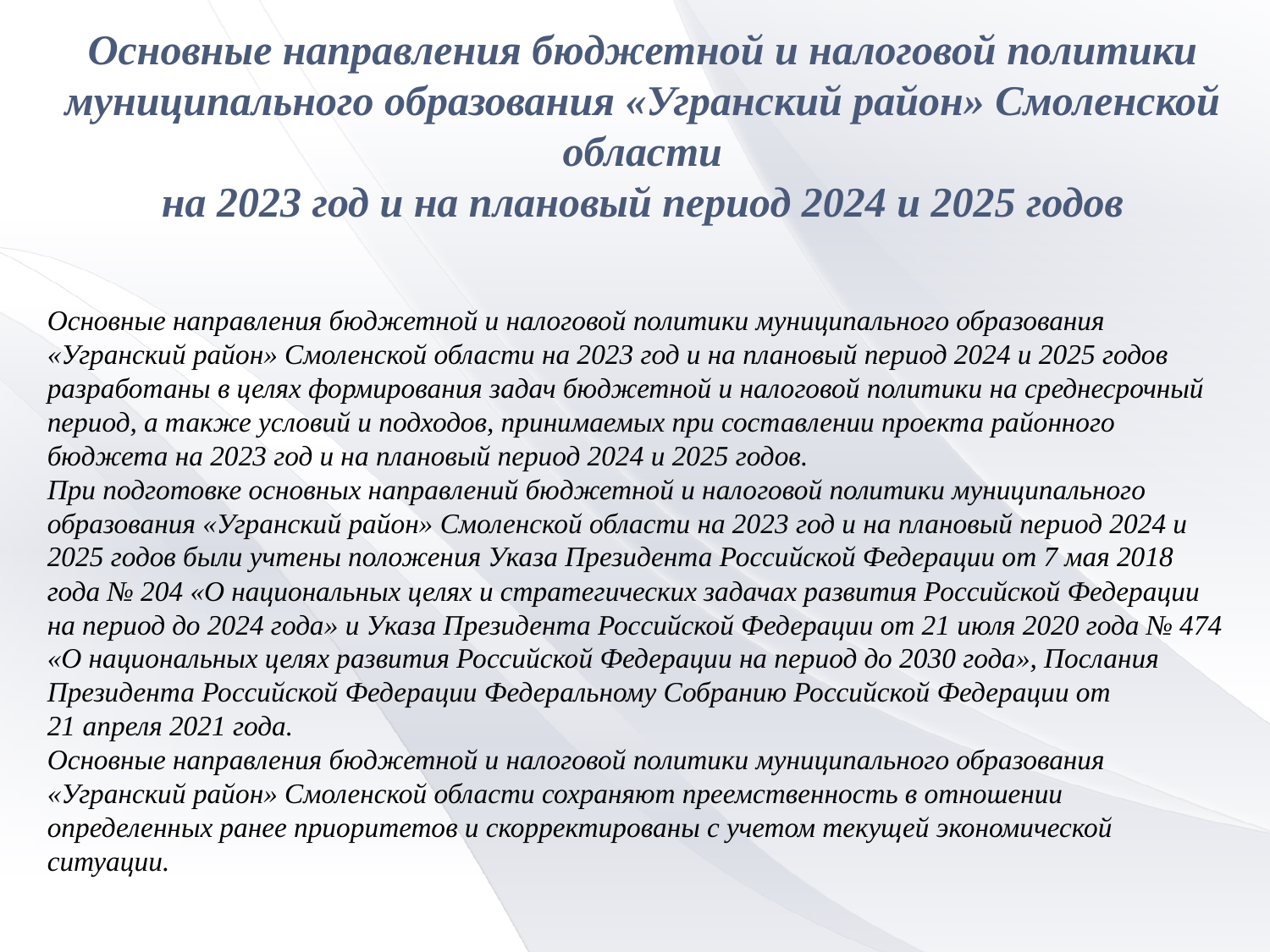

Основные направления бюджетной и налоговой политики муниципального образования «Угранский район» Смоленской области
на 2023 год и на плановый период 2024 и 2025 годов
Основные направления бюджетной и налоговой политики муниципального образования «Угранский район» Смоленской области на 2023 год и на плановый период 2024 и 2025 годов разработаны в целях формирования задач бюджетной и налоговой политики на среднесрочный период, а также условий и подходов, принимаемых при составлении проекта районного бюджета на 2023 год и на плановый период 2024 и 2025 годов.
При подготовке основных направлений бюджетной и налоговой политики муниципального образования «Угранский район» Смоленской области на 2023 год и на плановый период 2024 и 2025 годов были учтены положения Указа Президента Российской Федерации от 7 мая 2018 года № 204 «О национальных целях и стратегических задачах развития Российской Федерации на период до 2024 года» и Указа Президента Российской Федерации от 21 июля 2020 года № 474 «О национальных целях развития Российской Федерации на период до 2030 года», Послания Президента Российской Федерации Федеральному Собранию Российской Федерации от 21 апреля 2021 года.
Основные направления бюджетной и налоговой политики муниципального образования «Угранский район» Смоленской области сохраняют преемственность в отношении определенных ранее приоритетов и скорректированы с учетом текущей экономической ситуации.